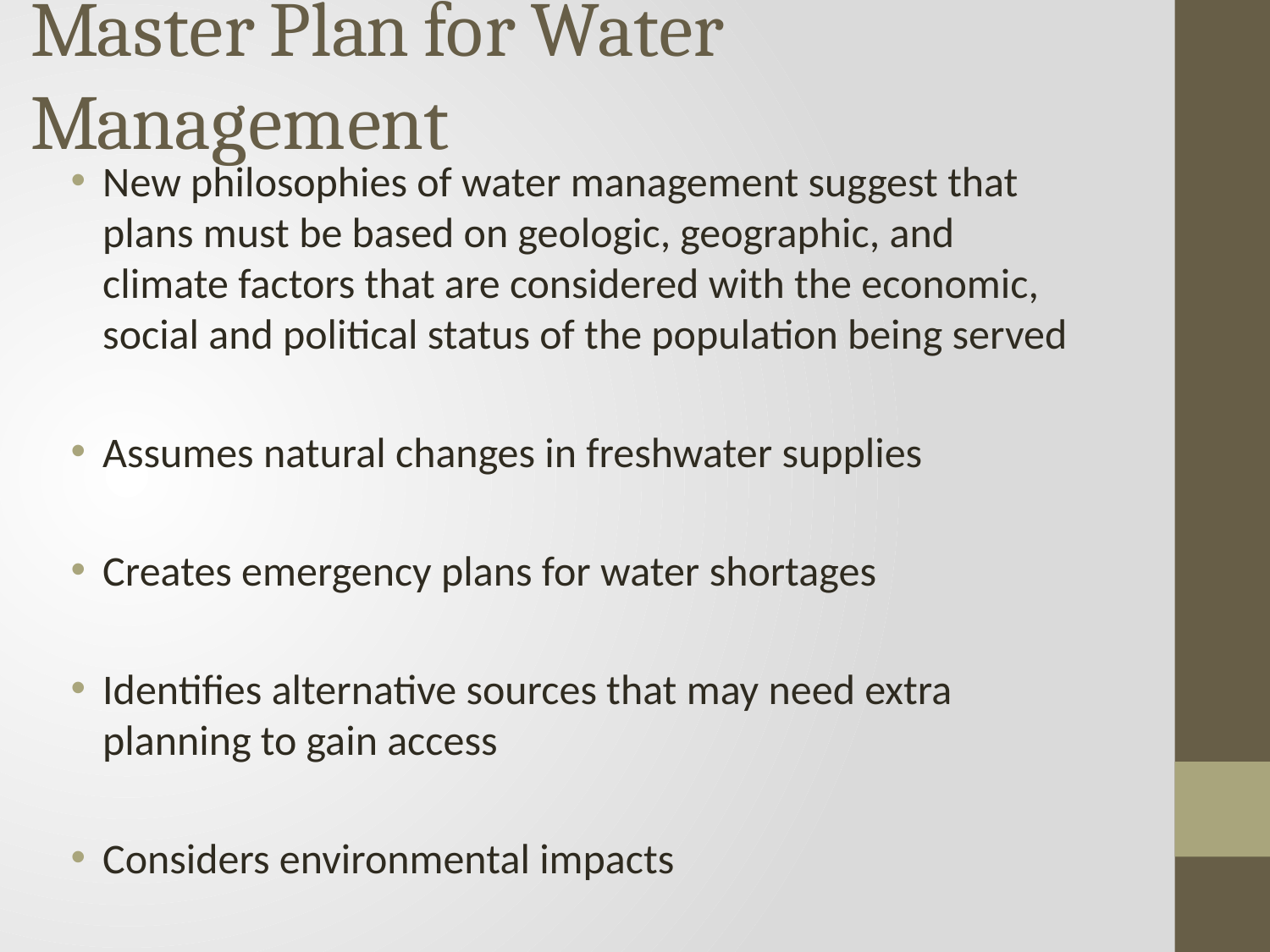

# Master Plan for Water Management
New philosophies of water management suggest that plans must be based on geologic, geographic, and climate factors that are considered with the economic, social and political status of the population being served

Assumes natural changes in freshwater supplies

Creates emergency plans for water shortages

Identifies alternative sources that may need extra planning to gain access

Considers environmental impacts